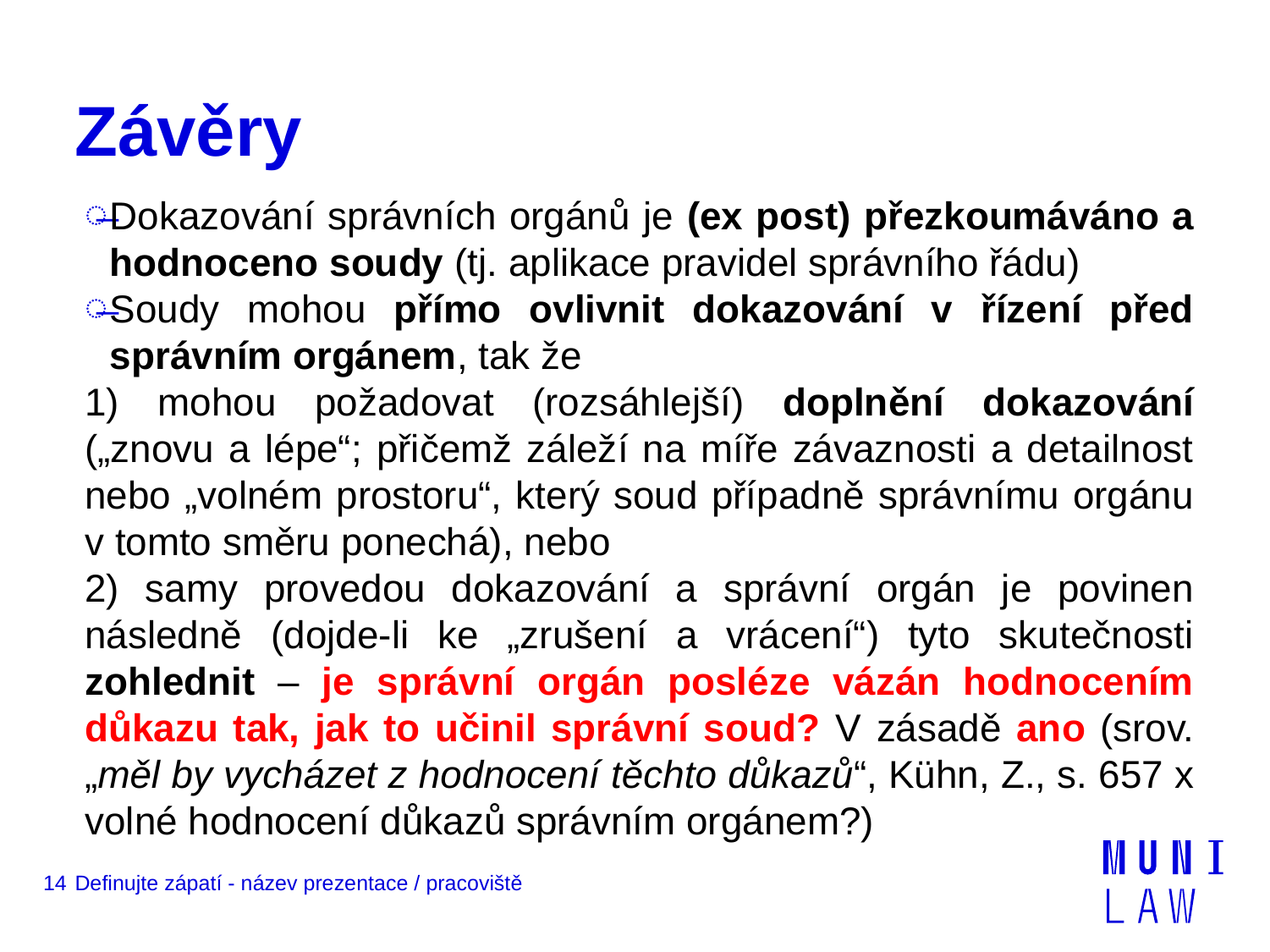

# Závěry
Dokazování správních orgánů je (ex post) přezkoumáváno a hodnoceno soudy (tj. aplikace pravidel správního řádu)
Soudy mohou přímo ovlivnit dokazování v řízení před správním orgánem, tak že
1) mohou požadovat (rozsáhlejší) doplnění dokazování („znovu a lépe“; přičemž záleží na míře závaznosti a detailnost nebo „volném prostoru“, který soud případně správnímu orgánu v tomto směru ponechá), nebo
2) samy provedou dokazování a správní orgán je povinen následně (dojde-li ke „zrušení a vrácení“) tyto skutečnosti zohlednit – je správní orgán posléze vázán hodnocením důkazu tak, jak to učinil správní soud? V zásadě ano (srov. „měl by vycházet z hodnocení těchto důkazů“, Kühn, Z., s. 657 x volné hodnocení důkazů správním orgánem?)
14
Definujte zápatí - název prezentace / pracoviště